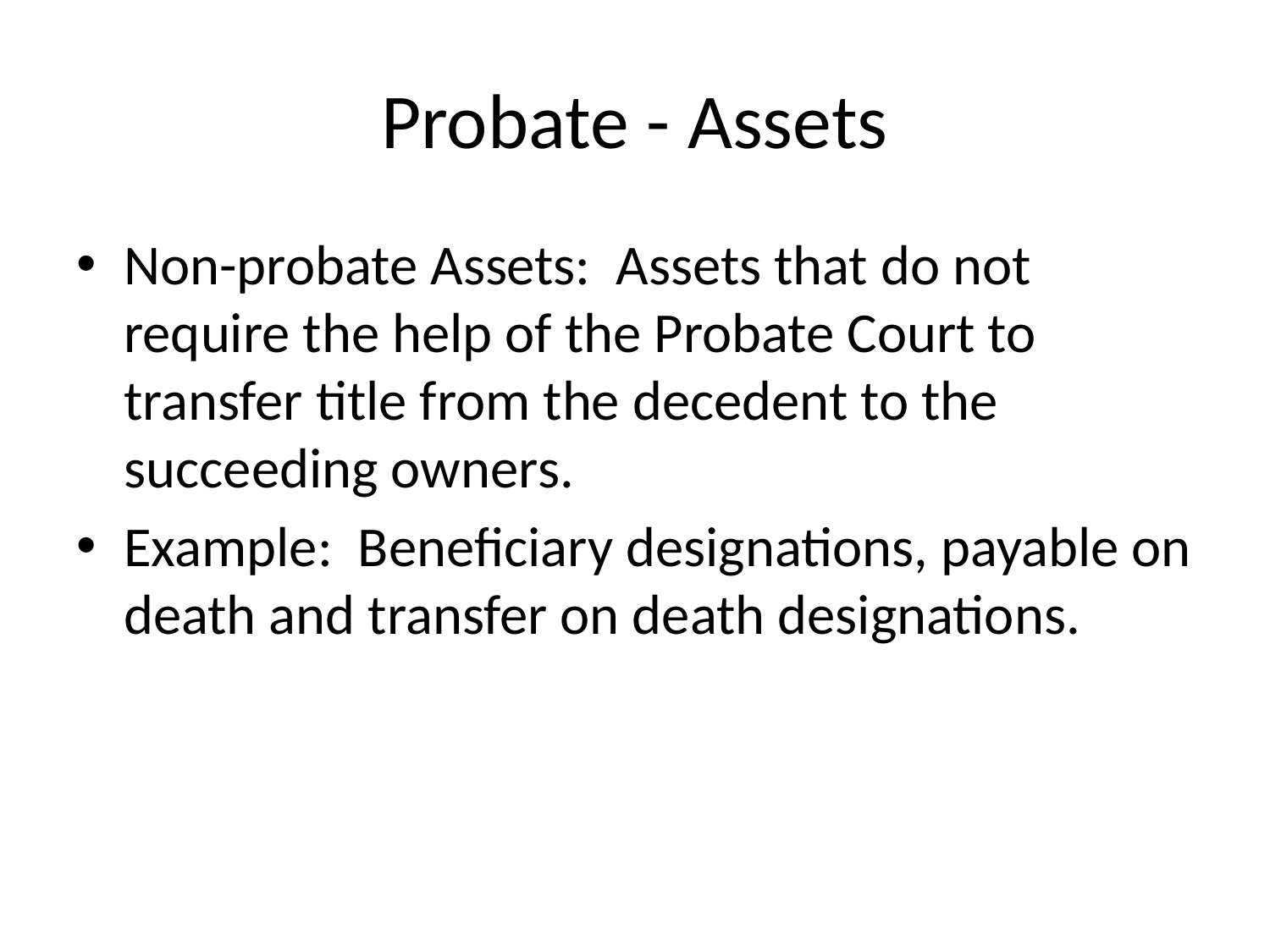

# Probate - Assets
Non-probate Assets:  Assets that do not require the help of the Probate Court to transfer title from the decedent to the succeeding owners.
Example:  Beneficiary designations, payable on death and transfer on death designations.